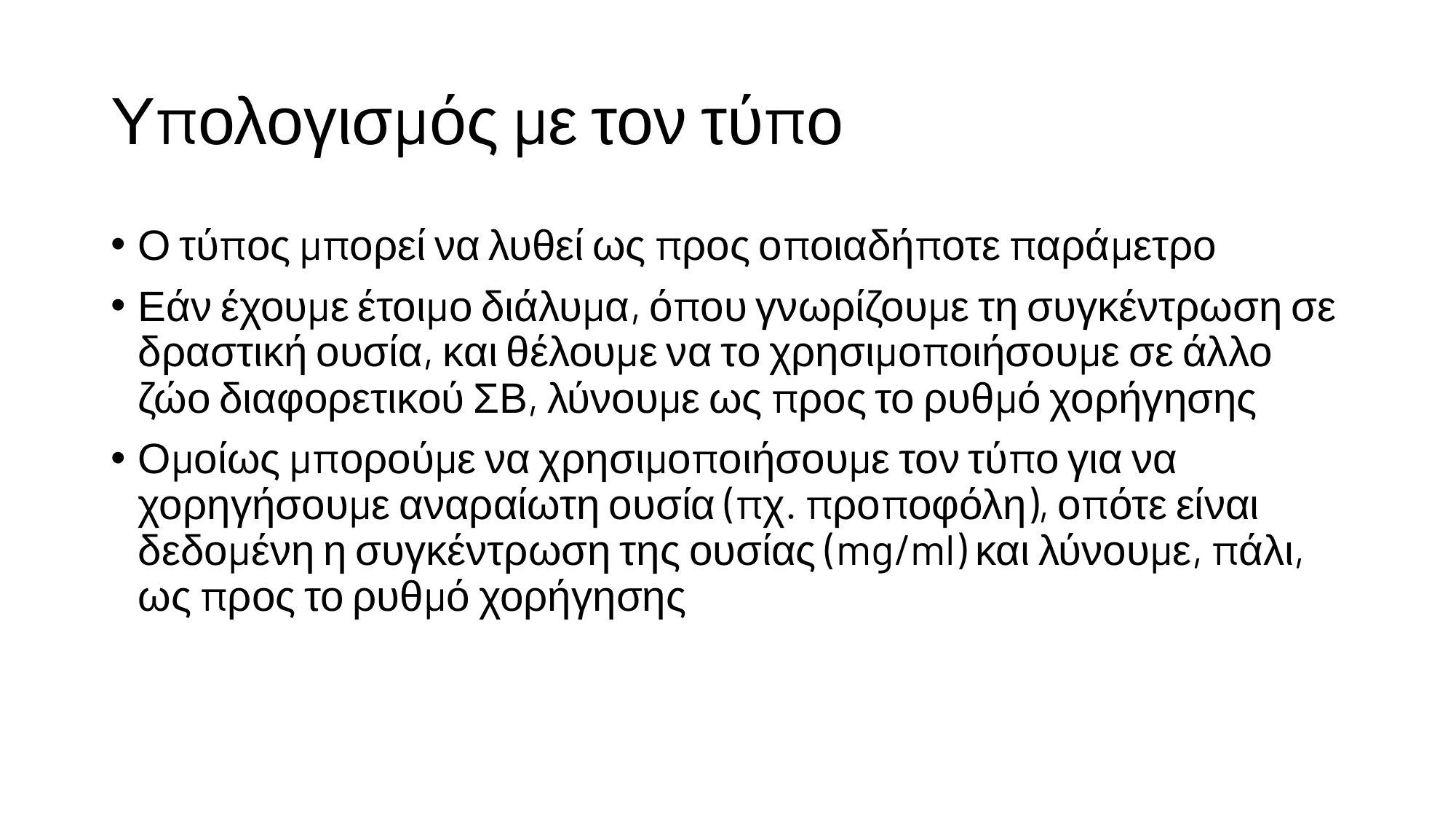

# Υπολογισμός με τον τύπο
Ο τύπος μπορεί να λυθεί ως προς οποιαδήποτε παράμετρο
Εάν έχουμε έτοιμο διάλυμα, όπου γνωρίζουμε τη συγκέντρωση σε δραστική ουσία, και θέλουμε να το χρησιμοποιήσουμε σε άλλο ζώο διαφορετικού ΣΒ, λύνουμε ως προς το ρυθμό χορήγησης
Ομοίως μπορούμε να χρησιμοποιήσουμε τον τύπο για να χορηγήσουμε αναραίωτη ουσία (πχ. προποφόλη), οπότε είναι δεδομένη η συγκέντρωση της ουσίας (mg/ml) και λύνουμε, πάλι, ως προς το ρυθμό χορήγησης